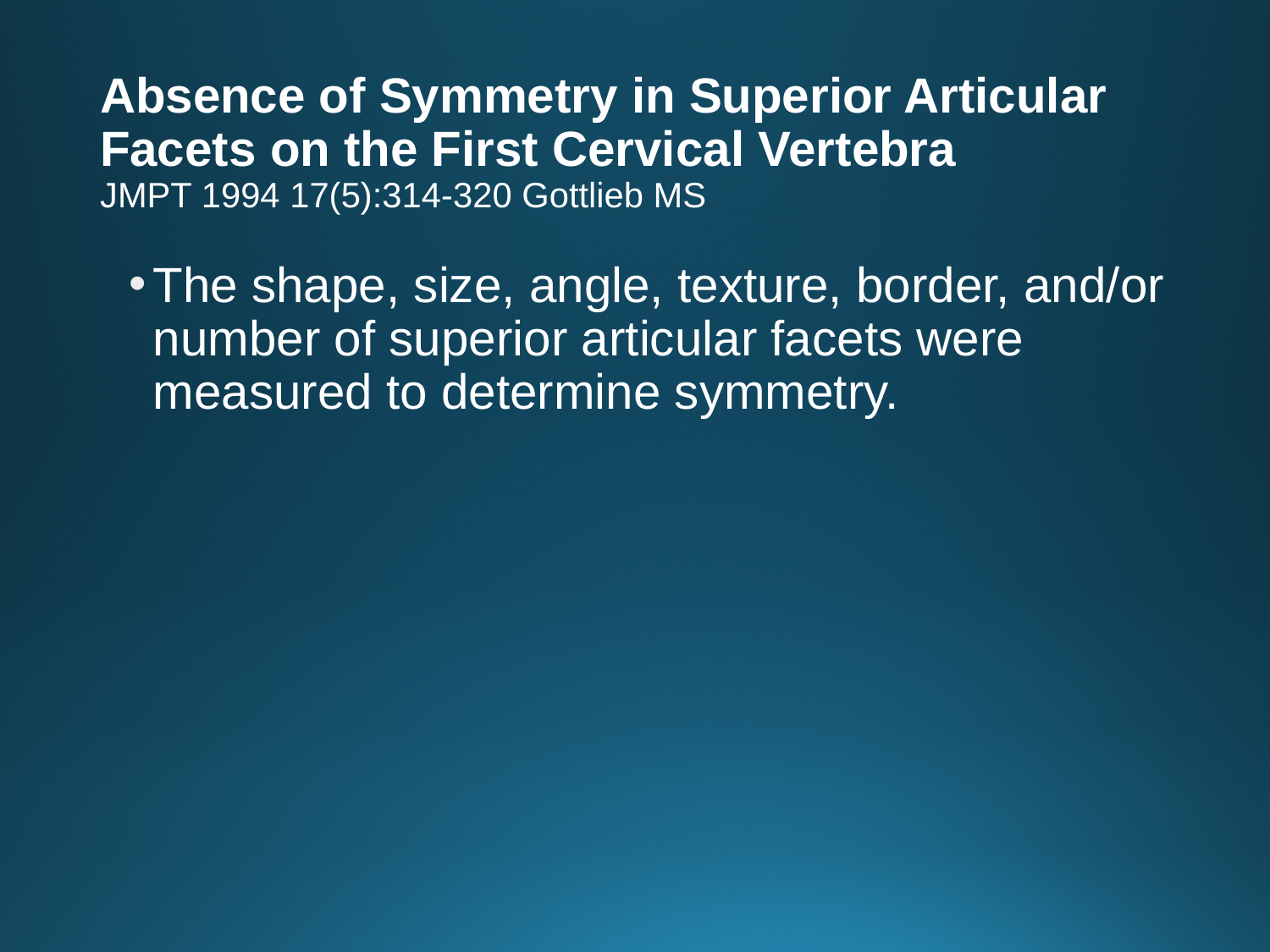

# Absence of Symmetry in Superior Articular Facets on the First Cervical Vertebra JMPT 1994 17(5):314-320 Gottlieb MS
The shape, size, angle, texture, border, and/or number of superior articular facets were measured to determine symmetry.